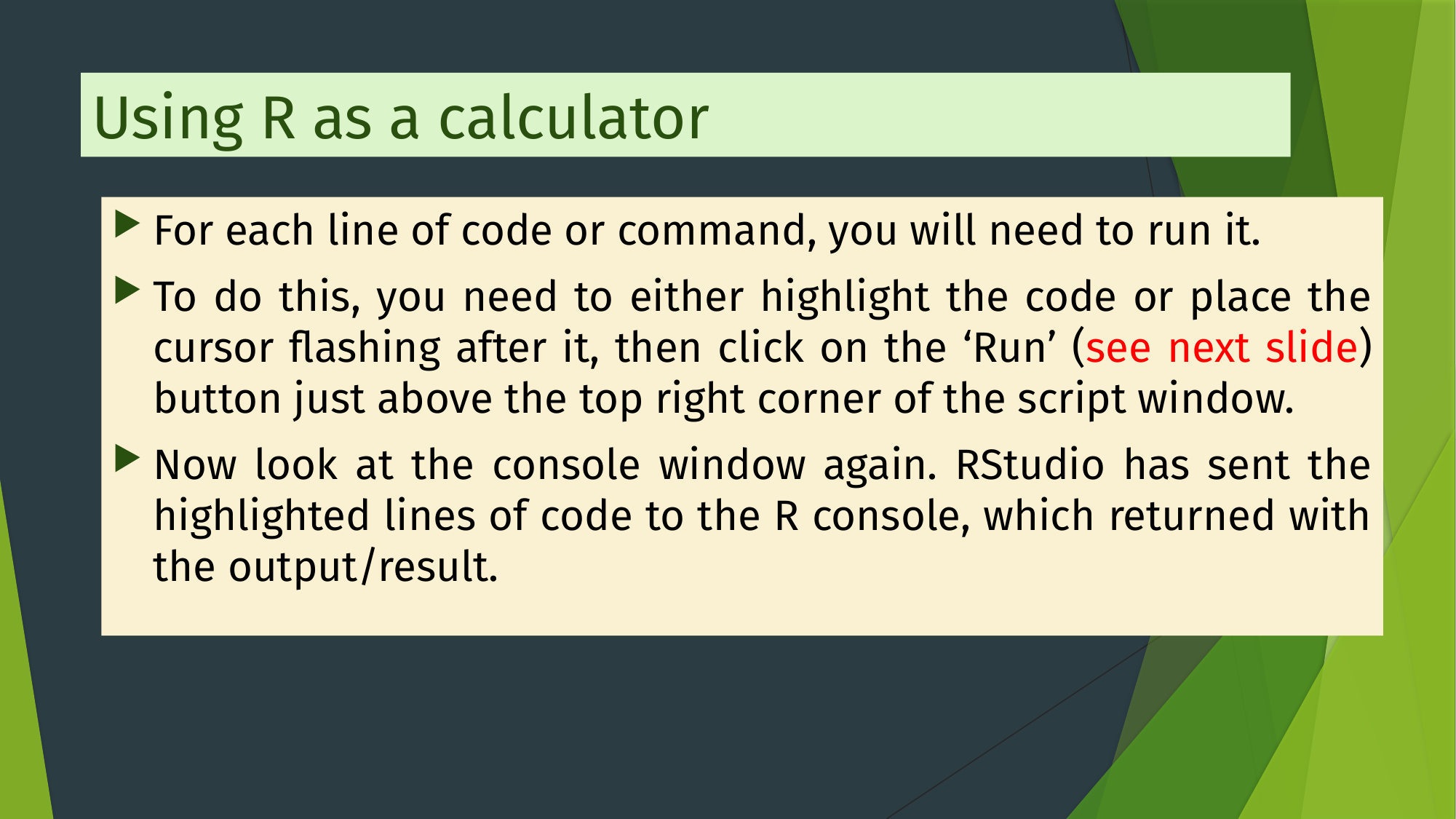

Using R as a calculator
For each line of code or command, you will need to run it.
To do this, you need to either highlight the code or place the cursor flashing after it, then click on the ‘Run’ (see next slide) button just above the top right corner of the script window.
Now look at the console window again. RStudio has sent the highlighted lines of code to the R console, which returned with the output/result.